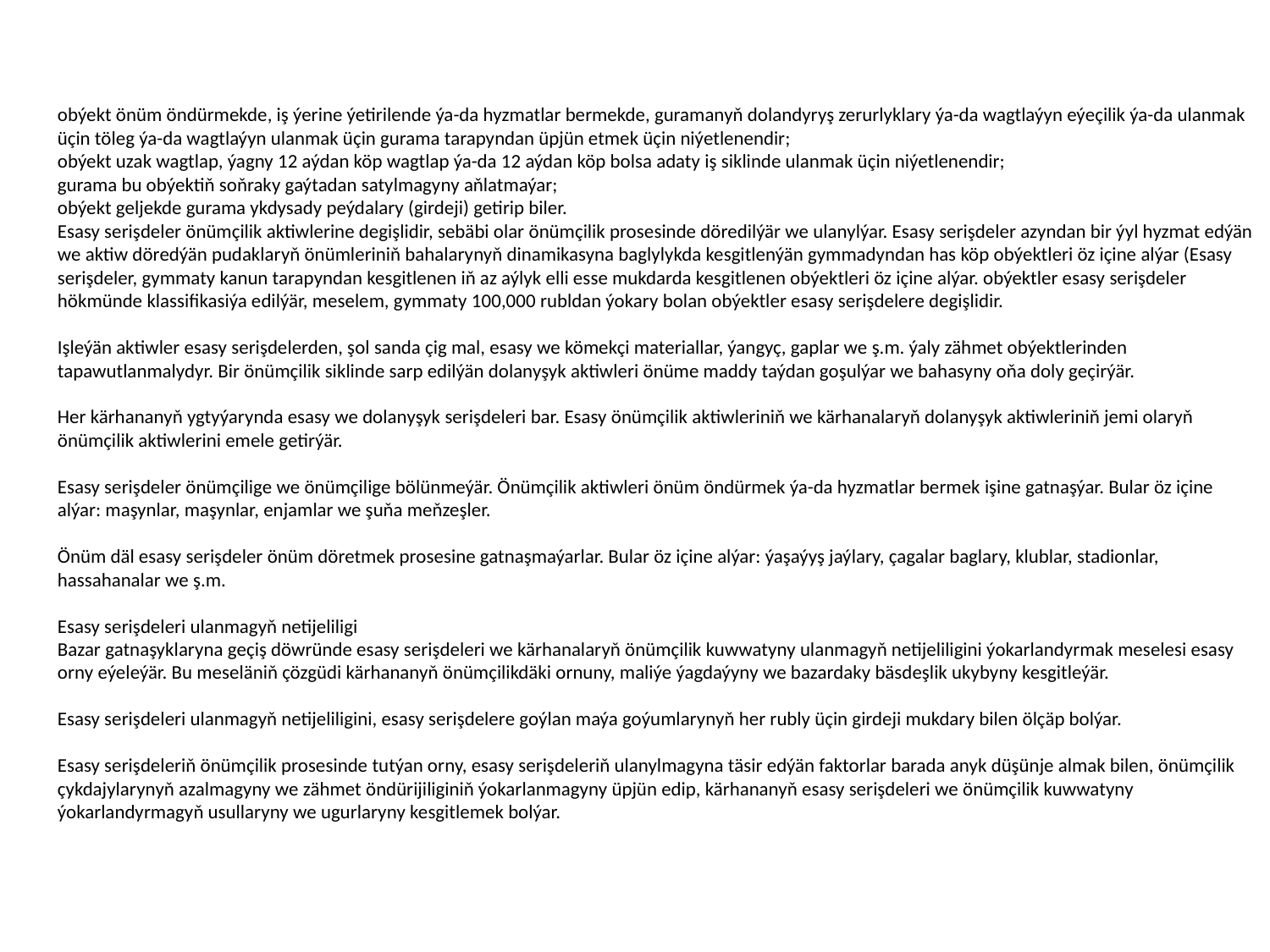

obýekt önüm öndürmekde, iş ýerine ýetirilende ýa-da hyzmatlar bermekde, guramanyň dolandyryş zerurlyklary ýa-da wagtlaýyn eýeçilik ýa-da ulanmak üçin töleg ýa-da wagtlaýyn ulanmak üçin gurama tarapyndan üpjün etmek üçin niýetlenendir;
obýekt uzak wagtlap, ýagny 12 aýdan köp wagtlap ýa-da 12 aýdan köp bolsa adaty iş siklinde ulanmak üçin niýetlenendir;
gurama bu obýektiň soňraky gaýtadan satylmagyny aňlatmaýar;
obýekt geljekde gurama ykdysady peýdalary (girdeji) getirip biler.
Esasy serişdeler önümçilik aktiwlerine degişlidir, sebäbi olar önümçilik prosesinde döredilýär we ulanylýar. Esasy serişdeler azyndan bir ýyl hyzmat edýän we aktiw döredýän pudaklaryň önümleriniň bahalarynyň dinamikasyna baglylykda kesgitlenýän gymmadyndan has köp obýektleri öz içine alýar (Esasy serişdeler, gymmaty kanun tarapyndan kesgitlenen iň az aýlyk elli esse mukdarda kesgitlenen obýektleri öz içine alýar. obýektler esasy serişdeler hökmünde klassifikasiýa edilýär, meselem, gymmaty 100,000 rubldan ýokary bolan obýektler esasy serişdelere degişlidir.

Işleýän aktiwler esasy serişdelerden, şol sanda çig mal, esasy we kömekçi materiallar, ýangyç, gaplar we ş.m. ýaly zähmet obýektlerinden tapawutlanmalydyr. Bir önümçilik siklinde sarp edilýän dolanyşyk aktiwleri önüme maddy taýdan goşulýar we bahasyny oňa doly geçirýär.

Her kärhananyň ygtyýarynda esasy we dolanyşyk serişdeleri bar. Esasy önümçilik aktiwleriniň we kärhanalaryň dolanyşyk aktiwleriniň jemi olaryň önümçilik aktiwlerini emele getirýär.

Esasy serişdeler önümçilige we önümçilige bölünmeýär. Önümçilik aktiwleri önüm öndürmek ýa-da hyzmatlar bermek işine gatnaşýar. Bular öz içine alýar: maşynlar, maşynlar, enjamlar we şuňa meňzeşler.

Önüm däl esasy serişdeler önüm döretmek prosesine gatnaşmaýarlar. Bular öz içine alýar: ýaşaýyş jaýlary, çagalar baglary, klublar, stadionlar, hassahanalar we ş.m.

Esasy serişdeleri ulanmagyň netijeliligi
Bazar gatnaşyklaryna geçiş döwründe esasy serişdeleri we kärhanalaryň önümçilik kuwwatyny ulanmagyň netijeliligini ýokarlandyrmak meselesi esasy orny eýeleýär. Bu meseläniň çözgüdi kärhananyň önümçilikdäki ornuny, maliýe ýagdaýyny we bazardaky bäsdeşlik ukybyny kesgitleýär.

Esasy serişdeleri ulanmagyň netijeliligini, esasy serişdelere goýlan maýa goýumlarynyň her rubly üçin girdeji mukdary bilen ölçäp bolýar.

Esasy serişdeleriň önümçilik prosesinde tutýan orny, esasy serişdeleriň ulanylmagyna täsir edýän faktorlar barada anyk düşünje almak bilen, önümçilik çykdajylarynyň azalmagyny we zähmet öndürijiliginiň ýokarlanmagyny üpjün edip, kärhananyň esasy serişdeleri we önümçilik kuwwatyny ýokarlandyrmagyň usullaryny we ugurlaryny kesgitlemek bolýar.